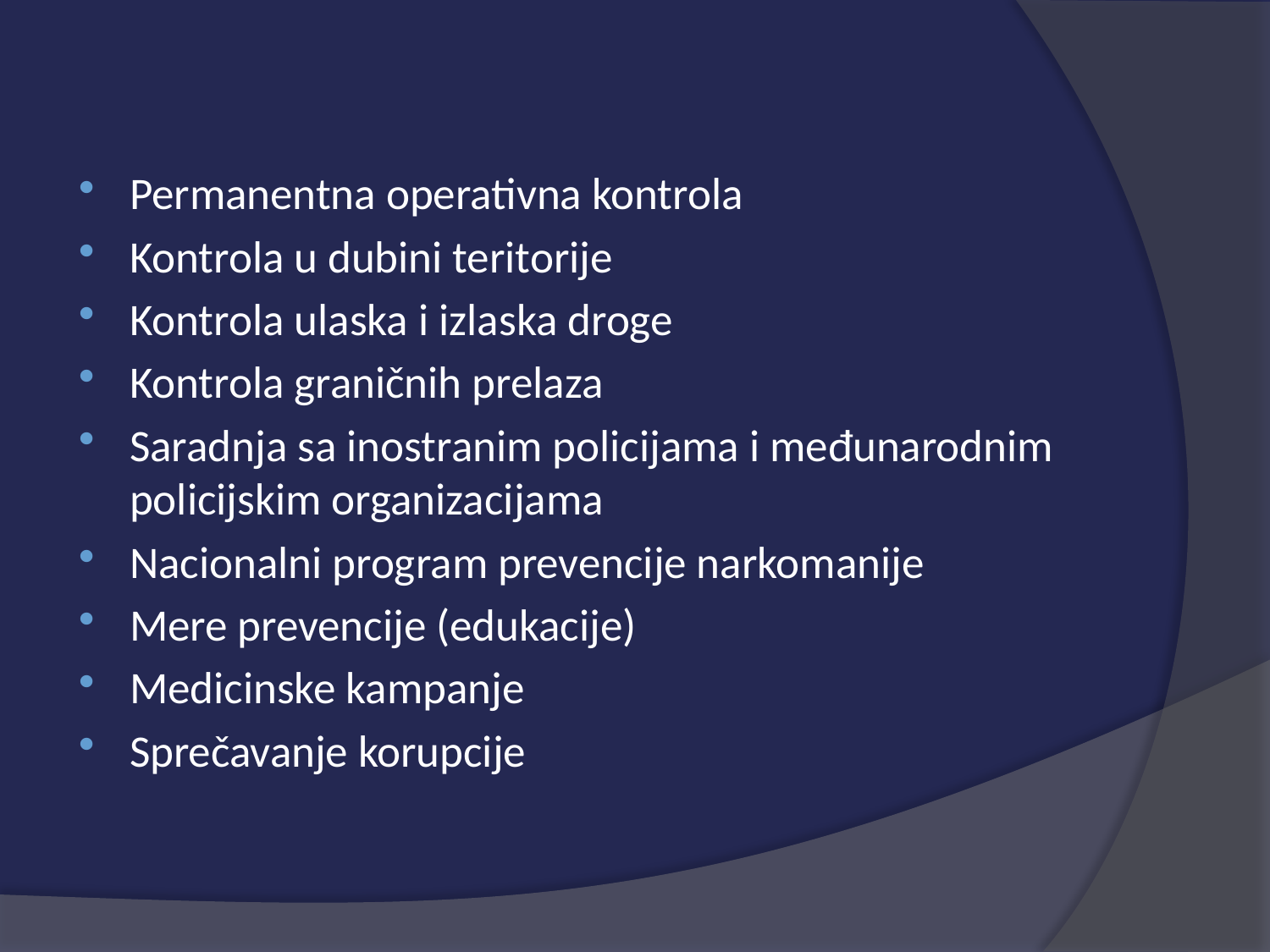

#
Permanentna operativna kontrola
Kontrola u dubini teritorije
Kontrola ulaska i izlaska droge
Kontrola graničnih prelaza
Saradnja sa inostranim policijama i međunarodnim policijskim organizacijama
Nacionalni program prevencije narkomanije
Mere prevencije (edukacije)
Medicinske kampanje
Sprečavanje korupcije